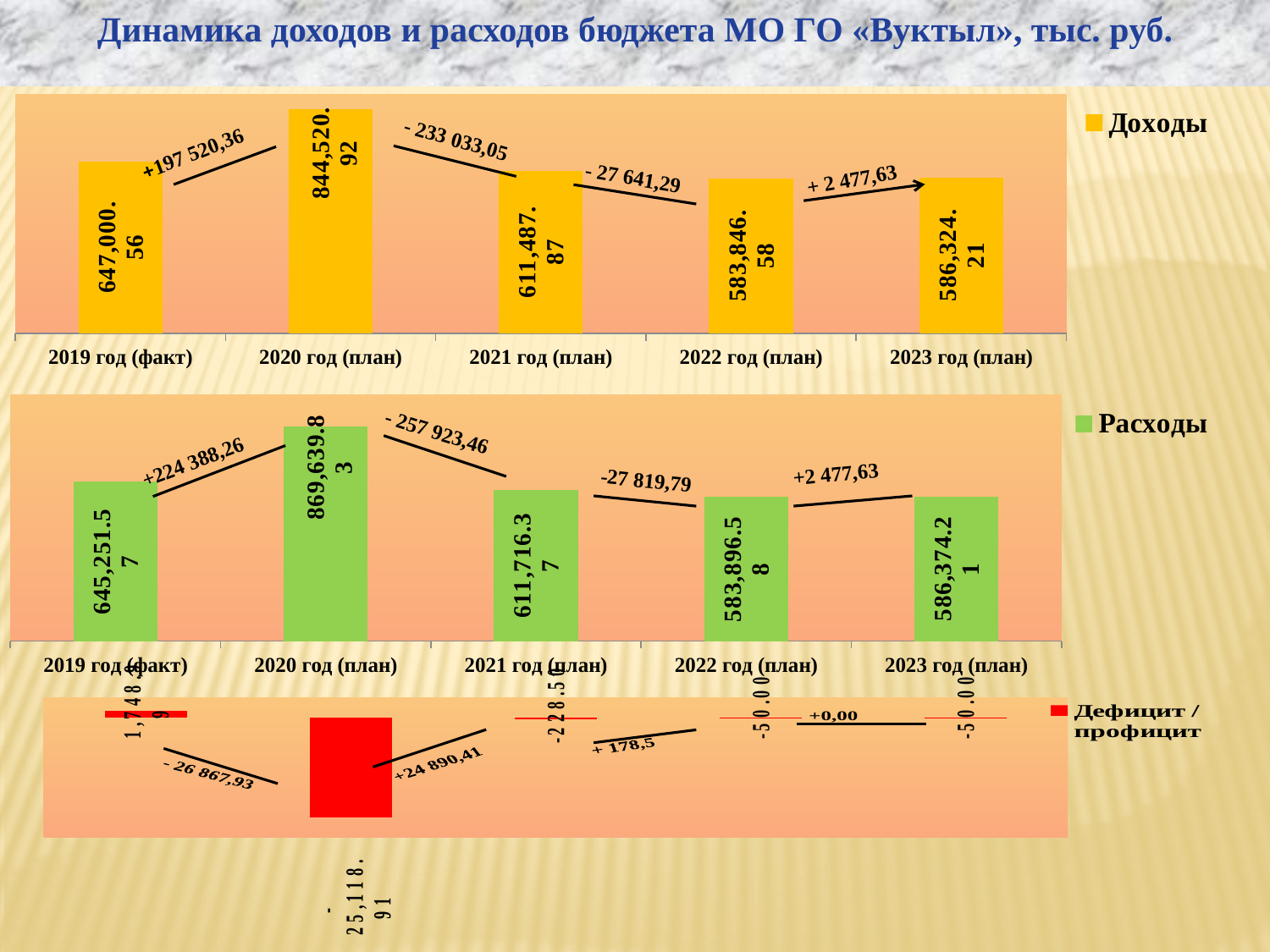

Динамика доходов и расходов бюджета МО ГО «Вуктыл», тыс. руб.

### Chart

| Category | Доходы |
|---|---|
| 2019 год (факт) | 647000.56 |
| 2020 год (план) | 844520.92 |
| 2021 год (план) | 611487.87 |
| 2022 год (план) | 583846.58 |
| 2023 год (план) | 586324.21 |

### Chart

| Category | Расходы |
|---|---|
| 2019 год (факт) | 645251.57 |
| 2020 год (план) | 869639.83 |
| 2021 год (план) | 611716.37 |
| 2022 год (план) | 583896.58 |
| 2023 год (план) | 586374.21 |

### Chart

| Category | Дефицит / профицит |
|---|---|
| 2019 год (факт) | 1748.99 |
| 2020 год (план) | -25118.91 |
| 2021 год (план) | -228.5 |
| 2022 год (план) | -50.0 |
| 2023 год (план) | -50.0 |